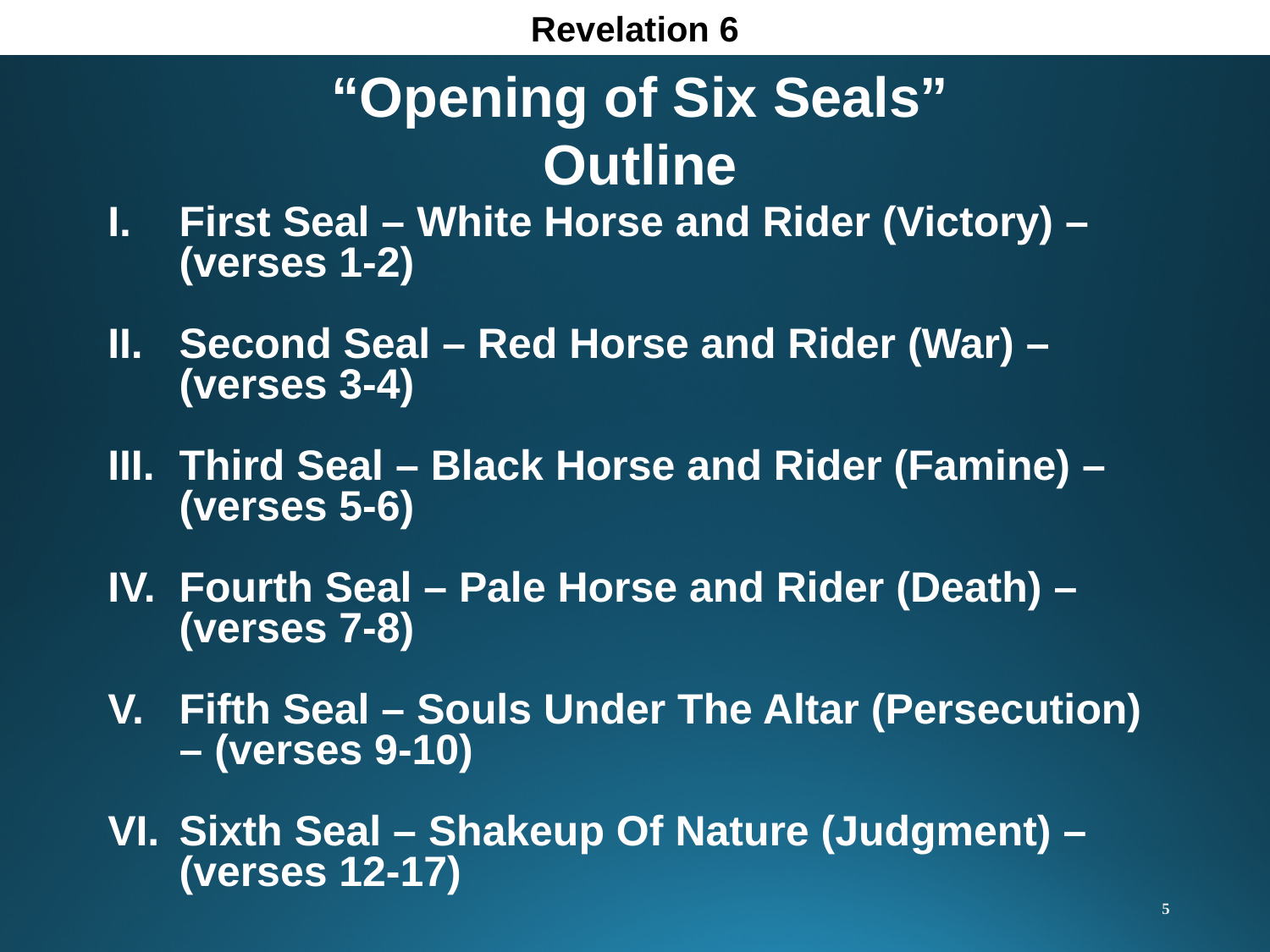

Revelation 6
“Opening of Six Seals”
Outline
First Seal – White Horse and Rider (Victory) – (verses 1-2)

Second Seal – Red Horse and Rider (War) – (verses 3-4)

Third Seal – Black Horse and Rider (Famine) – (verses 5-6)

Fourth Seal – Pale Horse and Rider (Death) – (verses 7-8)

Fifth Seal – Souls Under The Altar (Persecution) – (verses 9-10)

Sixth Seal – Shakeup Of Nature (Judgment) –
(verses 12-17)
5